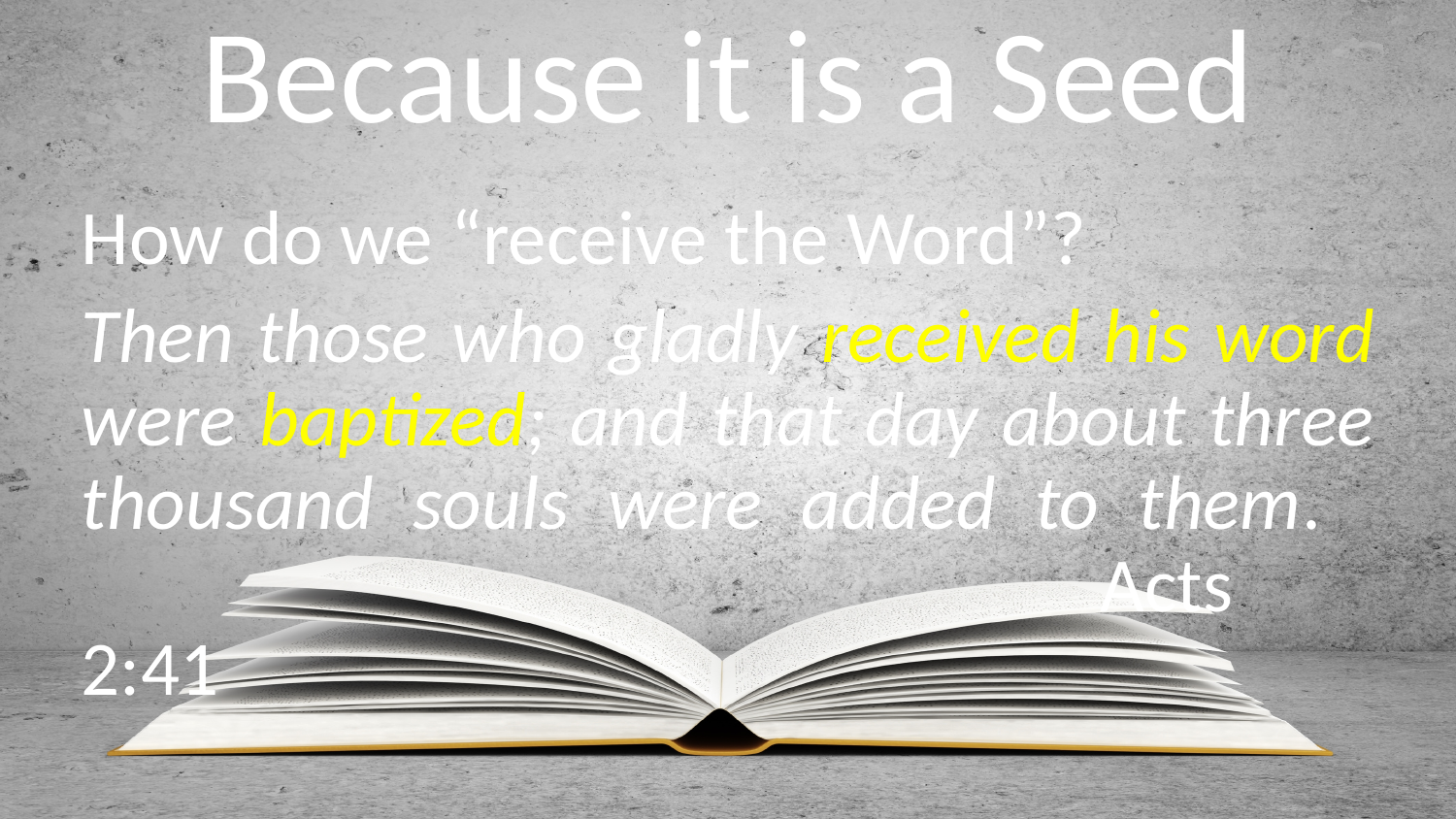

# Because it is a Seed
How do we “receive the Word”?
Then those who gladly received his word were baptized; and that day about three thousand souls were added to them. 								Acts 2:41